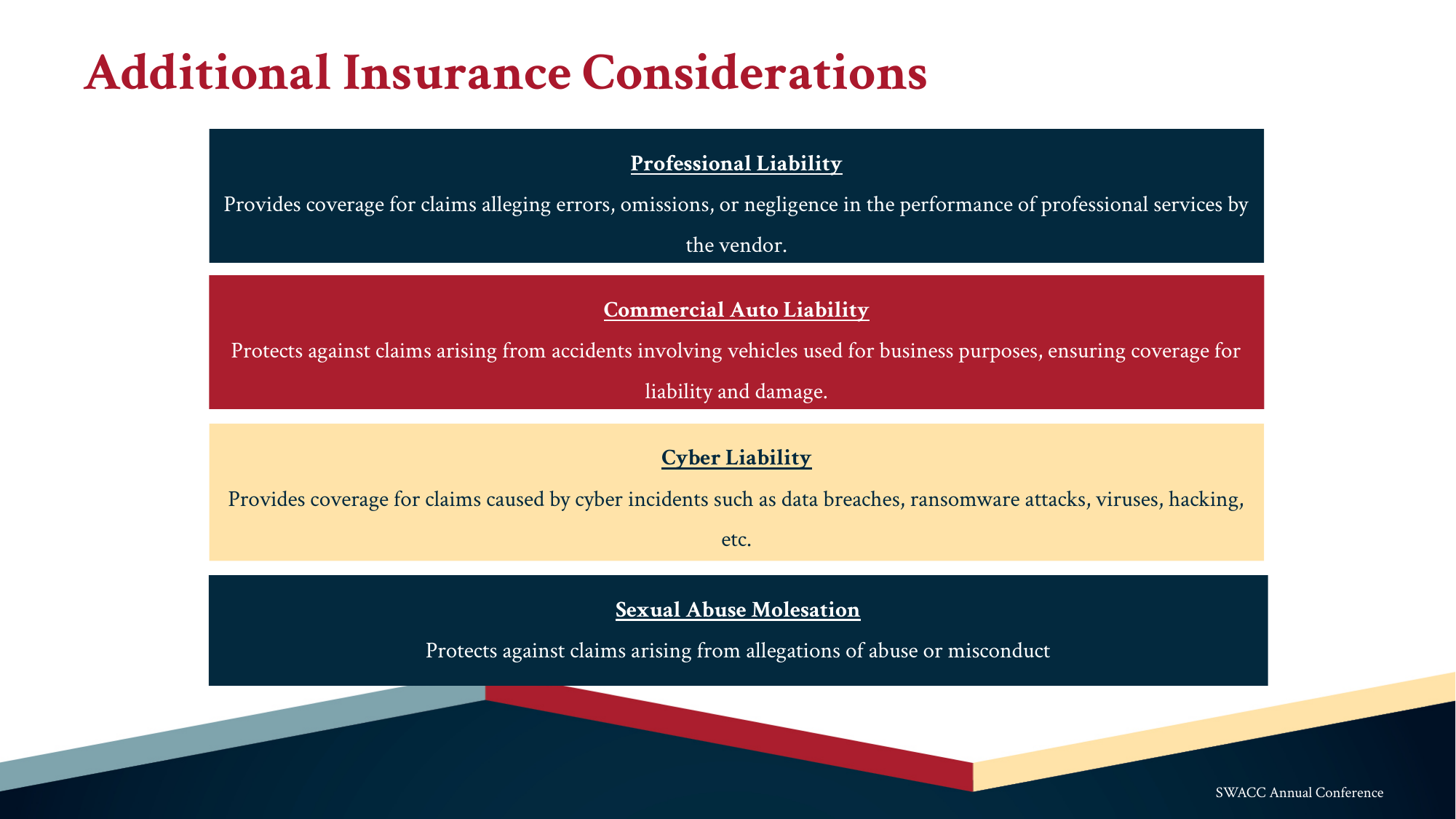

# Additional Insurance Considerations
Professional Liability
Provides coverage for claims alleging errors, omissions, or negligence in the performance of professional services by the vendor.
Commercial Auto Liability
Protects against claims arising from accidents involving vehicles used for business purposes, ensuring coverage for liability and damage.
Cyber Liability
Provides coverage for claims caused by cyber incidents such as data breaches, ransomware attacks, viruses, hacking, etc.
Sexual Abuse Molesation
Protects against claims arising from allegations of abuse or misconduct